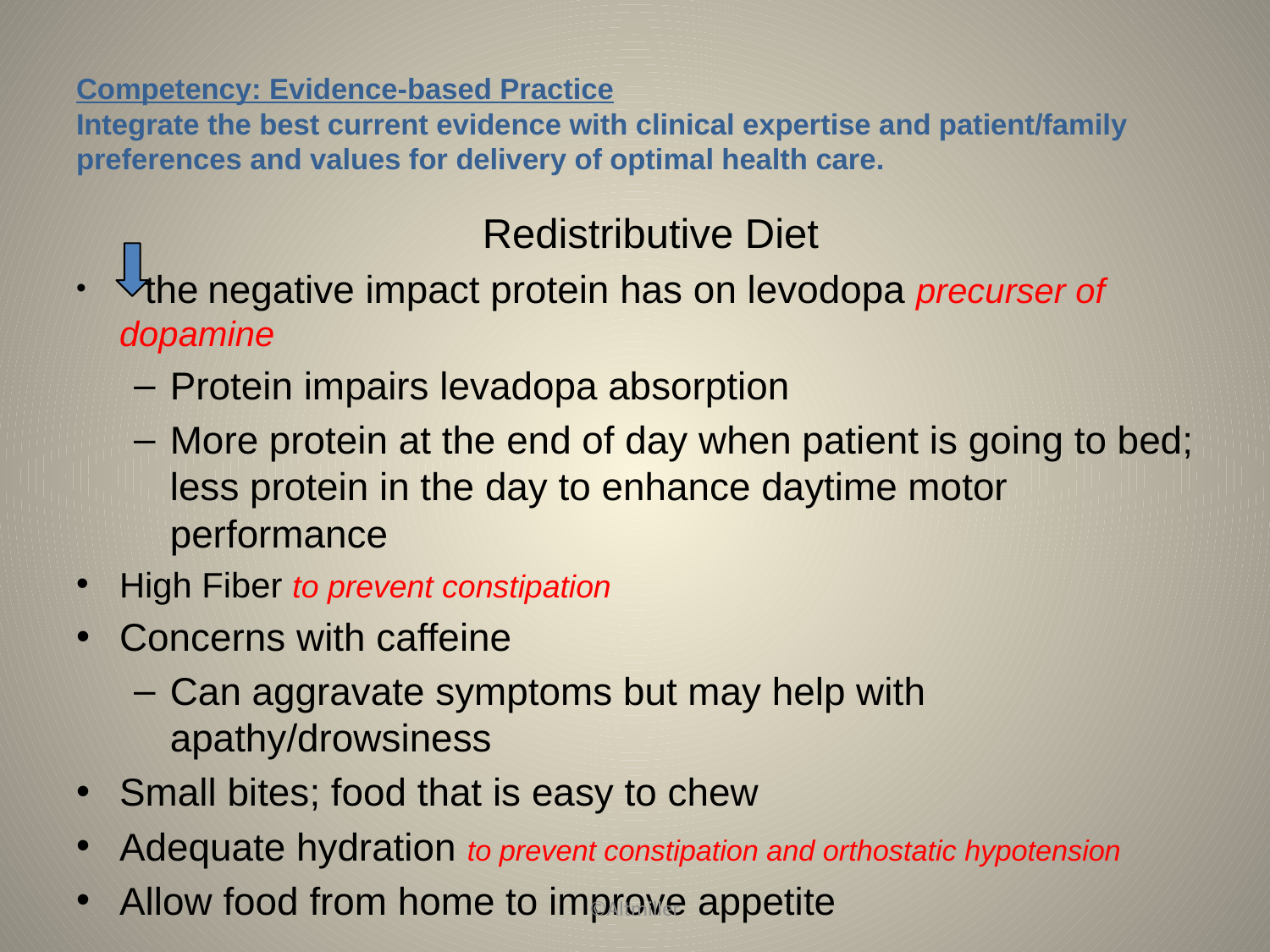

# Competency: Evidence-based Practice Integrate the best current evidence with clinical expertise and patient/family preferences and values for delivery of optimal health care.

Redistributive Diet
    the negative impact protein has on levodopa precurser of dopamine
Protein impairs levadopa absorption
More protein at the end of day when patient is going to bed; less protein in the day to enhance daytime motor performance
High Fiber to prevent constipation
Concerns with caffeine
Can aggravate symptoms but may help with apathy/drowsiness
Small bites; food that is easy to chew
Adequate hydration to prevent constipation and orthostatic hypotension
Allow food from home to improve appetite

©Altmiller